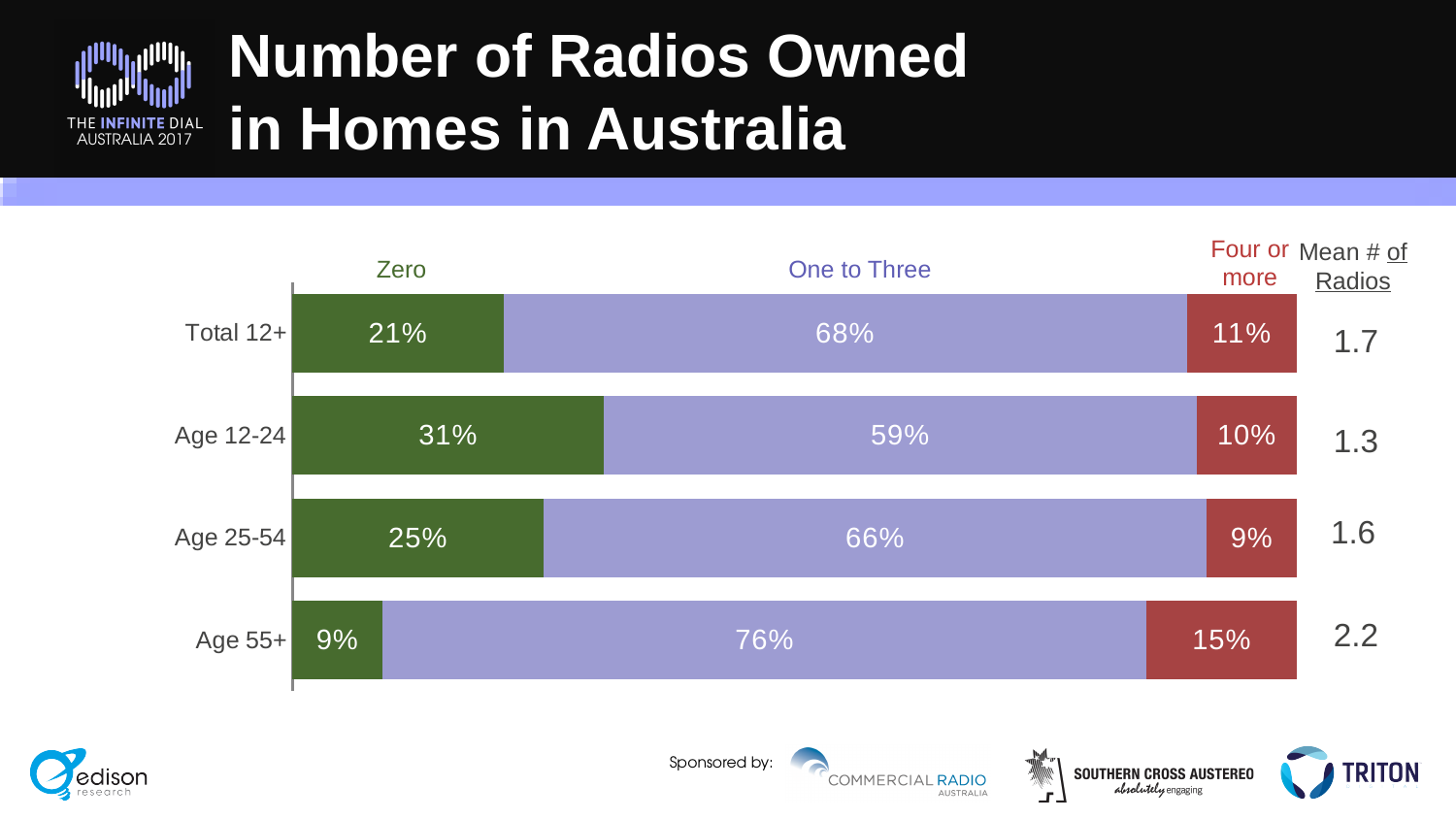

# Number of Radios Owned in Homes in Australia
Four or
more
Mean # of Radios

### Chart

| Category | Zero | One to Three | Four or more |
|---|---|---|---|
| Total 12+ | 0.21 | 0.68 | 0.11 |
| Age 12-24 | 0.31 | 0.59 | 0.1 |
| Age 25-54 | 0.25 | 0.66 | 0.09 |
| Age 55+ | 0.09 | 0.76 | 0.15 |
Zero
One to Three
1.7
1.3
1.6
2.2